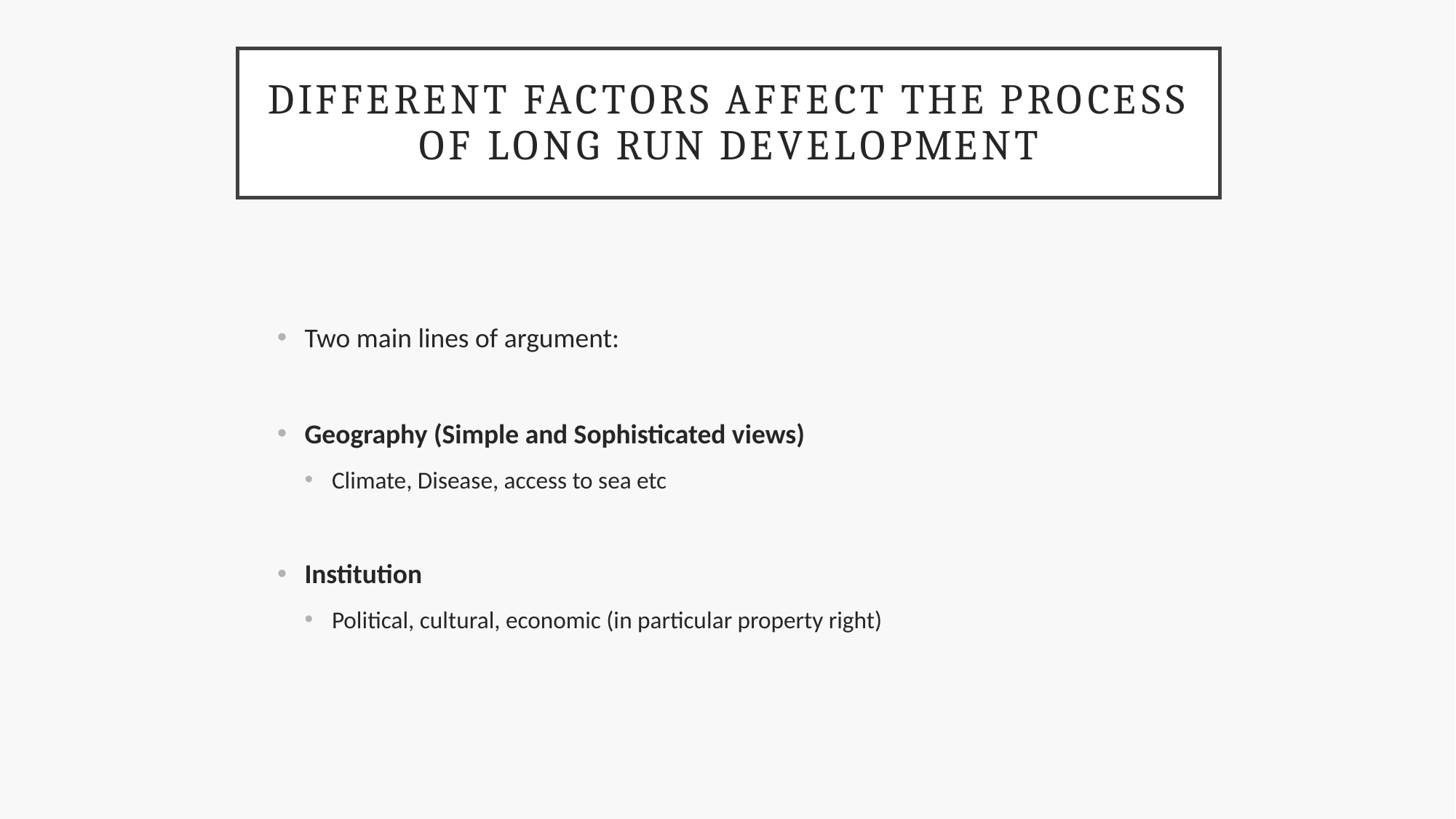

# Different factors affect the process of long run development
Two main lines of argument:

Geography (Simple and Sophisticated views)
Climate, Disease, access to sea etc

Institution
Political, cultural, economic (in particular property right)